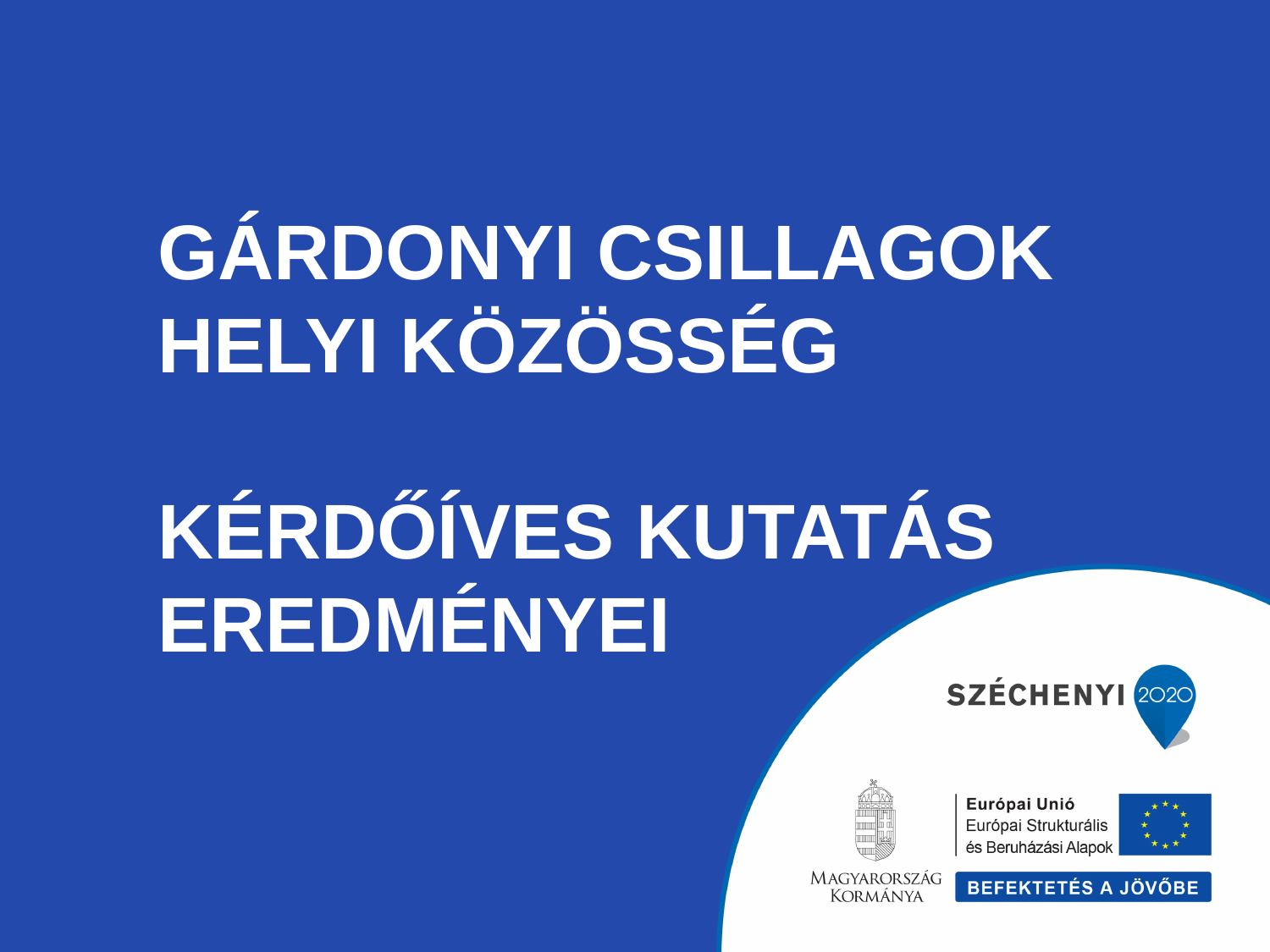

# Gárdonyi Csillagok Helyi közösség Kérdőíves kutatás eredményei